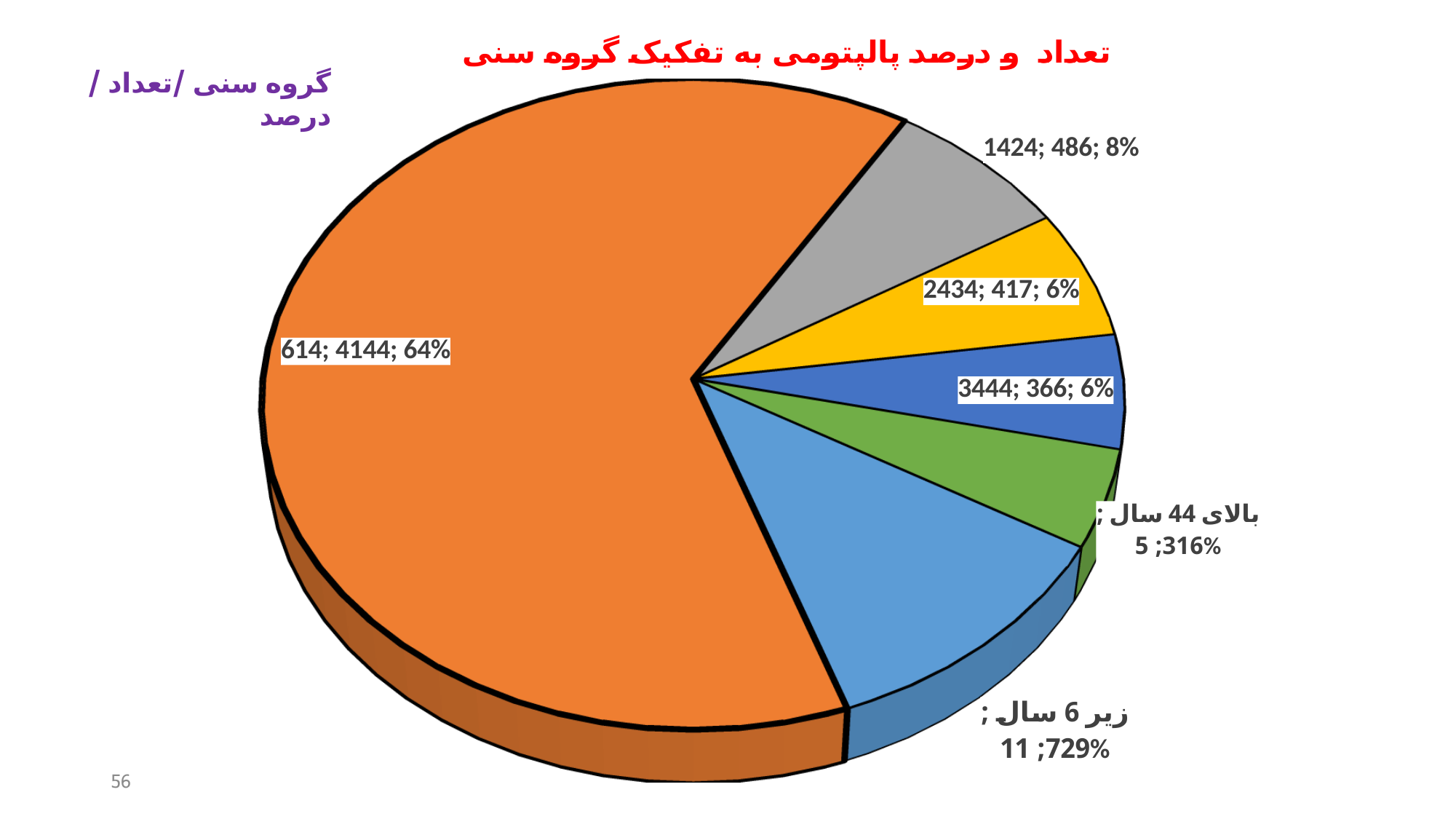

[unsupported chart]

گروه سنی /تعداد / درصد
56